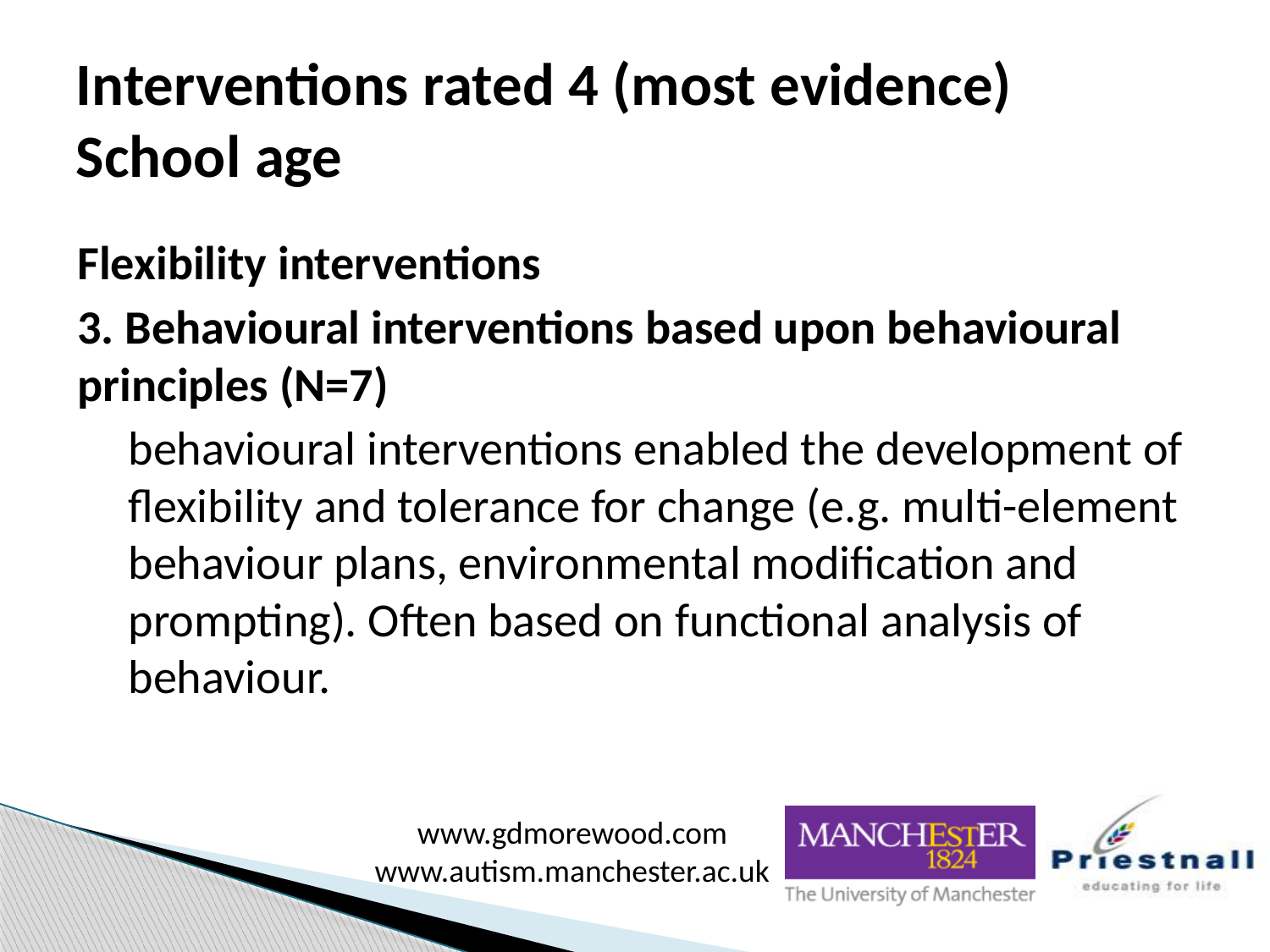

# Interventions rated 4 (most evidence) School age
Flexibility interventions
3. Behavioural interventions based upon behavioural   principles (N=7)
	behavioural interventions enabled the development of flexibility and tolerance for change (e.g. multi-element behaviour plans, environmental modification and prompting). Often based on functional analysis of behaviour.